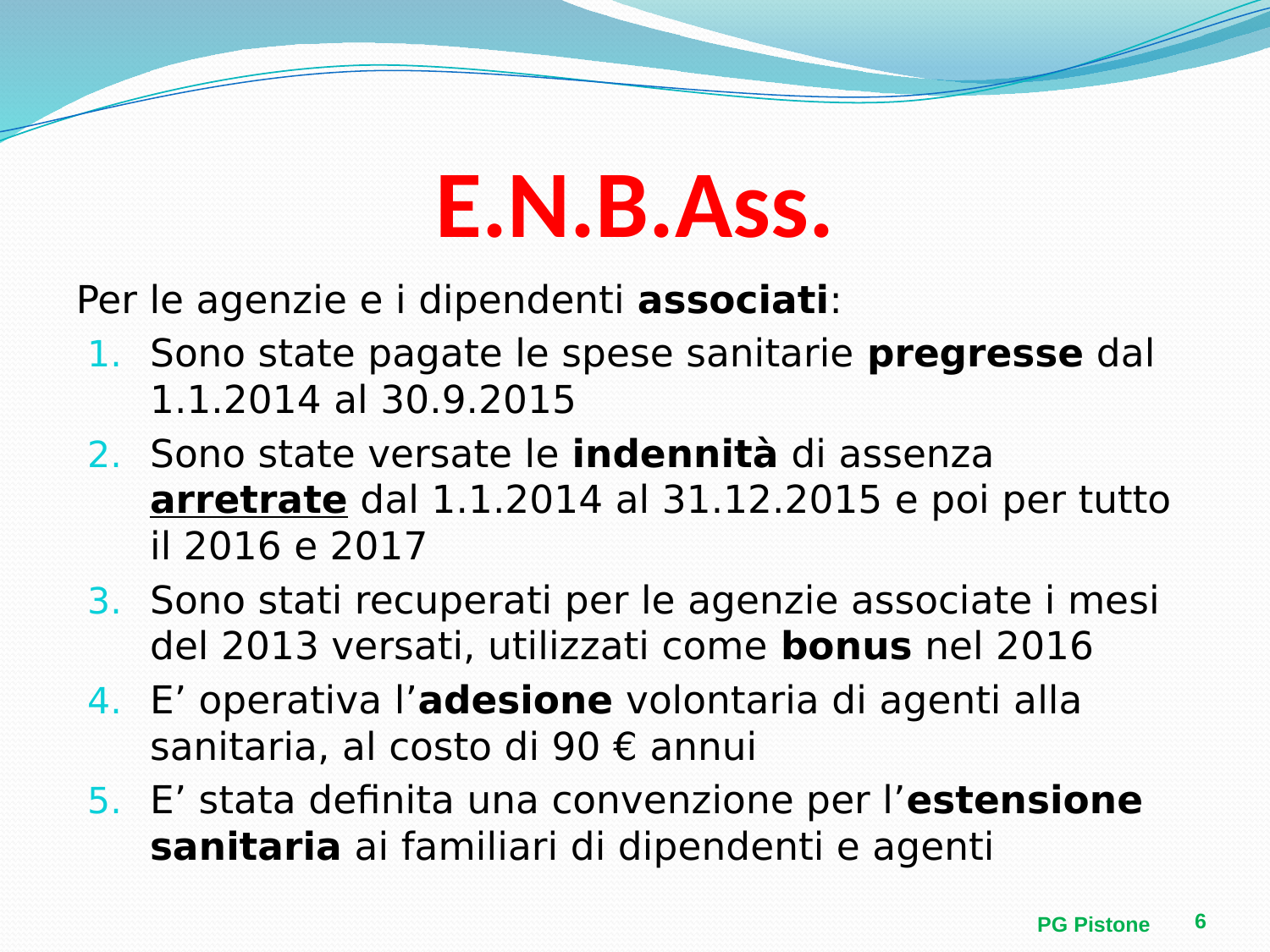

# E.N.B.Ass.
Per le agenzie e i dipendenti associati:
Sono state pagate le spese sanitarie pregresse dal 1.1.2014 al 30.9.2015
Sono state versate le indennità di assenza arretrate dal 1.1.2014 al 31.12.2015 e poi per tutto il 2016 e 2017
Sono stati recuperati per le agenzie associate i mesi del 2013 versati, utilizzati come bonus nel 2016
E’ operativa l’adesione volontaria di agenti alla sanitaria, al costo di 90 € annui
E’ stata definita una convenzione per l’estensione sanitaria ai familiari di dipendenti e agenti

6
PG Pistone